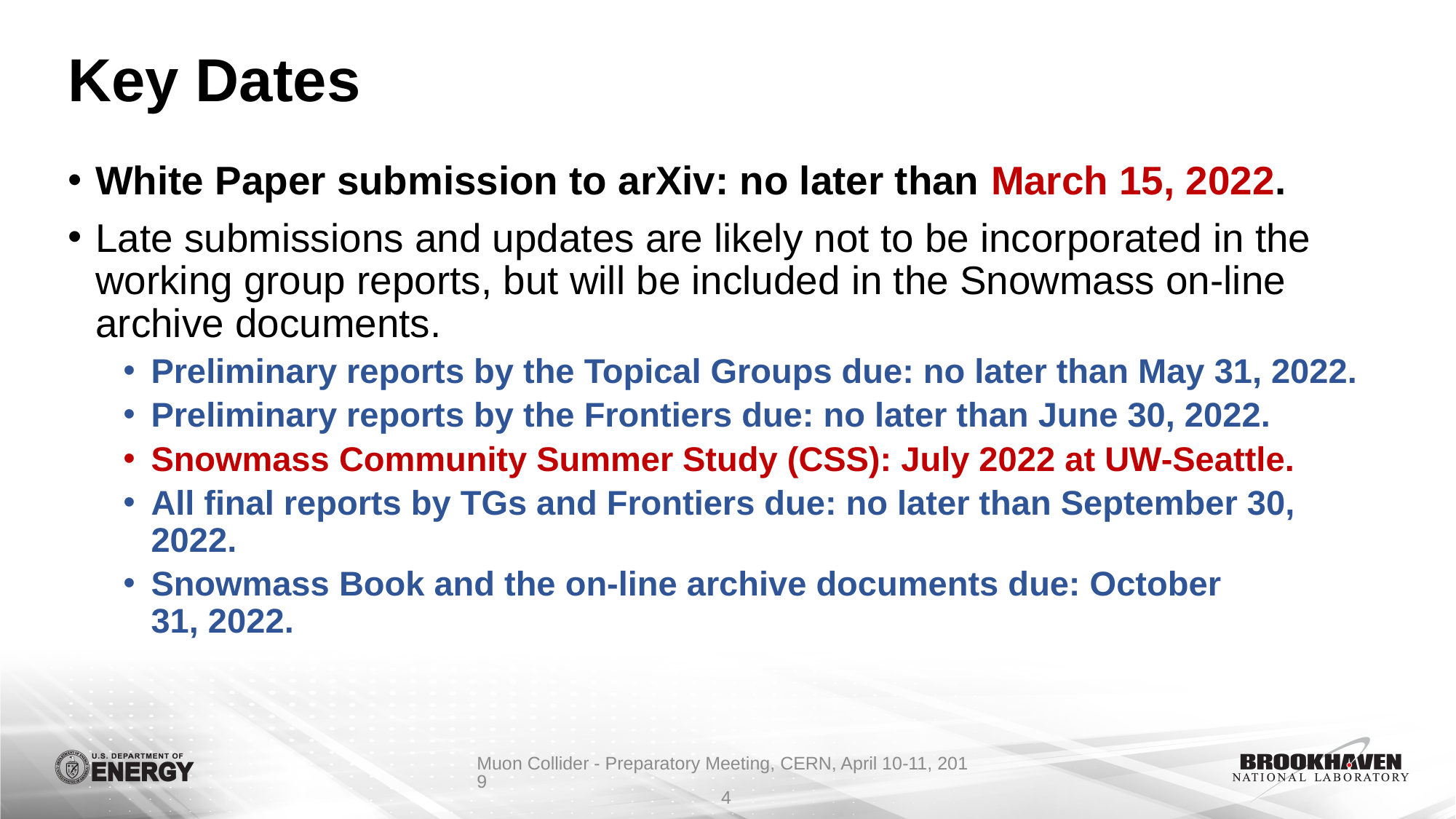

# Key Dates
White Paper submission to arXiv: no later than March 15, 2022.
Late submissions and updates are likely not to be incorporated in the working group reports, but will be included in the Snowmass on-line archive documents.
Preliminary reports by the Topical Groups due: no later than May 31, 2022.
Preliminary reports by the Frontiers due: no later than June 30, 2022.
Snowmass Community Summer Study (CSS): July 2022 at UW-Seattle.
All final reports by TGs and Frontiers due: no later than September 30, 2022.
Snowmass Book and the on-line archive documents due: October 31, 2022.
Muon Collider - Preparatory Meeting, CERN, April 10-11, 2019
4